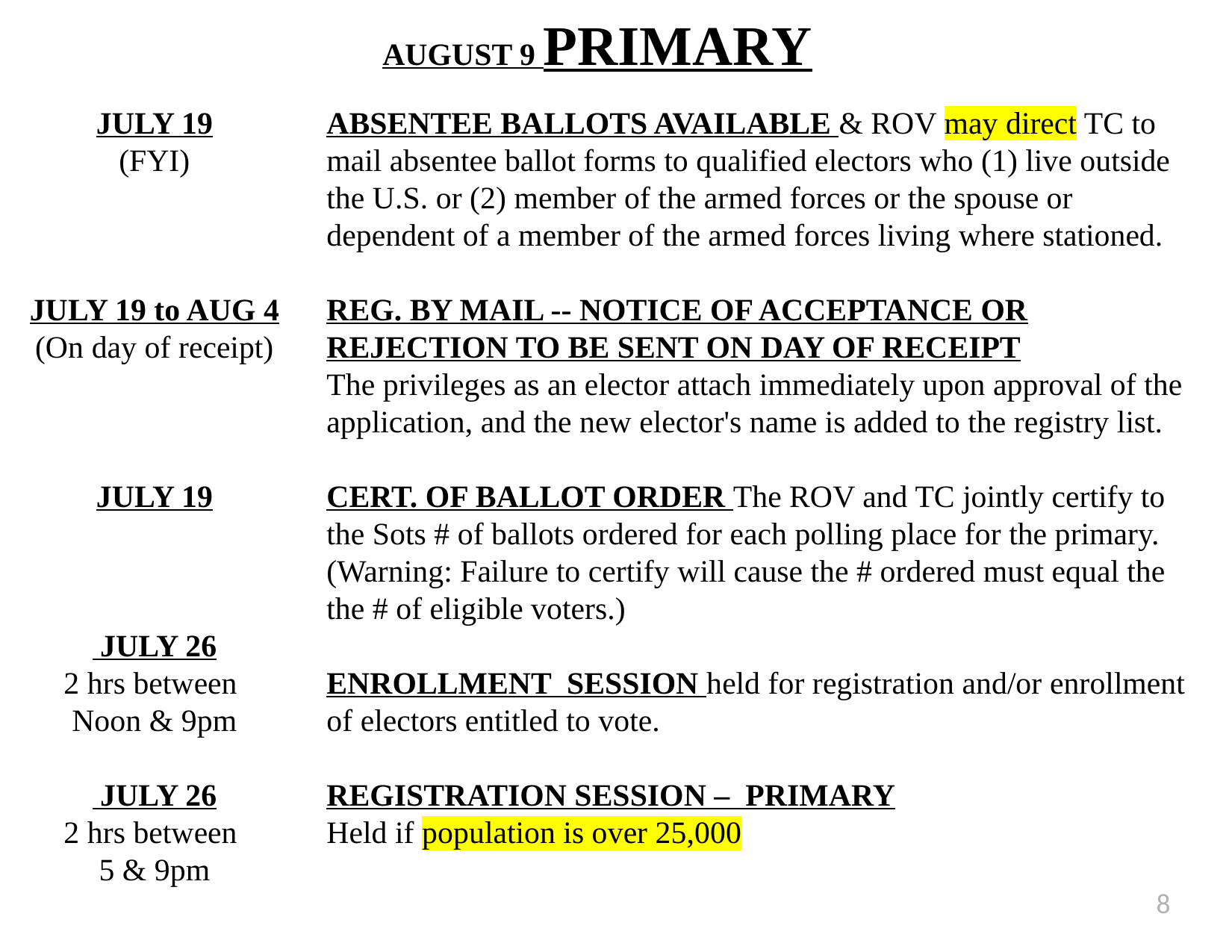

# AUGUST 9 PRIMARY
JULY 19
(FYI)

JULY 19 to AUG 4
(On day of receipt)

JULY 19

 JULY 26
2 hrs between
Noon & 9pm

 JULY 26
2 hrs between
5 & 9pm

ABSENTEE BALLOTS AVAILABLE & ROV may direct TC to mail absentee ballot forms to qualified electors who (1) live outside the U.S. or (2) member of the armed forces or the spouse or dependent of a member of the armed forces living where stationed.

REG. BY MAIL -- NOTICE OF ACCEPTANCE OR REJECTION TO BE SENT ON DAY OF RECEIPT
The privileges as an elector attach immediately upon approval of the application, and the new elector's name is added to the registry list.

CERT. OF BALLOT ORDER The ROV and TC jointly certify to the Sots # of ballots ordered for each polling place for the primary. (Warning: Failure to certify will cause the # ordered must equal the the # of eligible voters.)

ENROLLMENT  SESSION held for registration and/or enrollment of electors entitled to vote.

REGISTRATION SESSION –  PRIMARY
Held if population is over 25,000

8